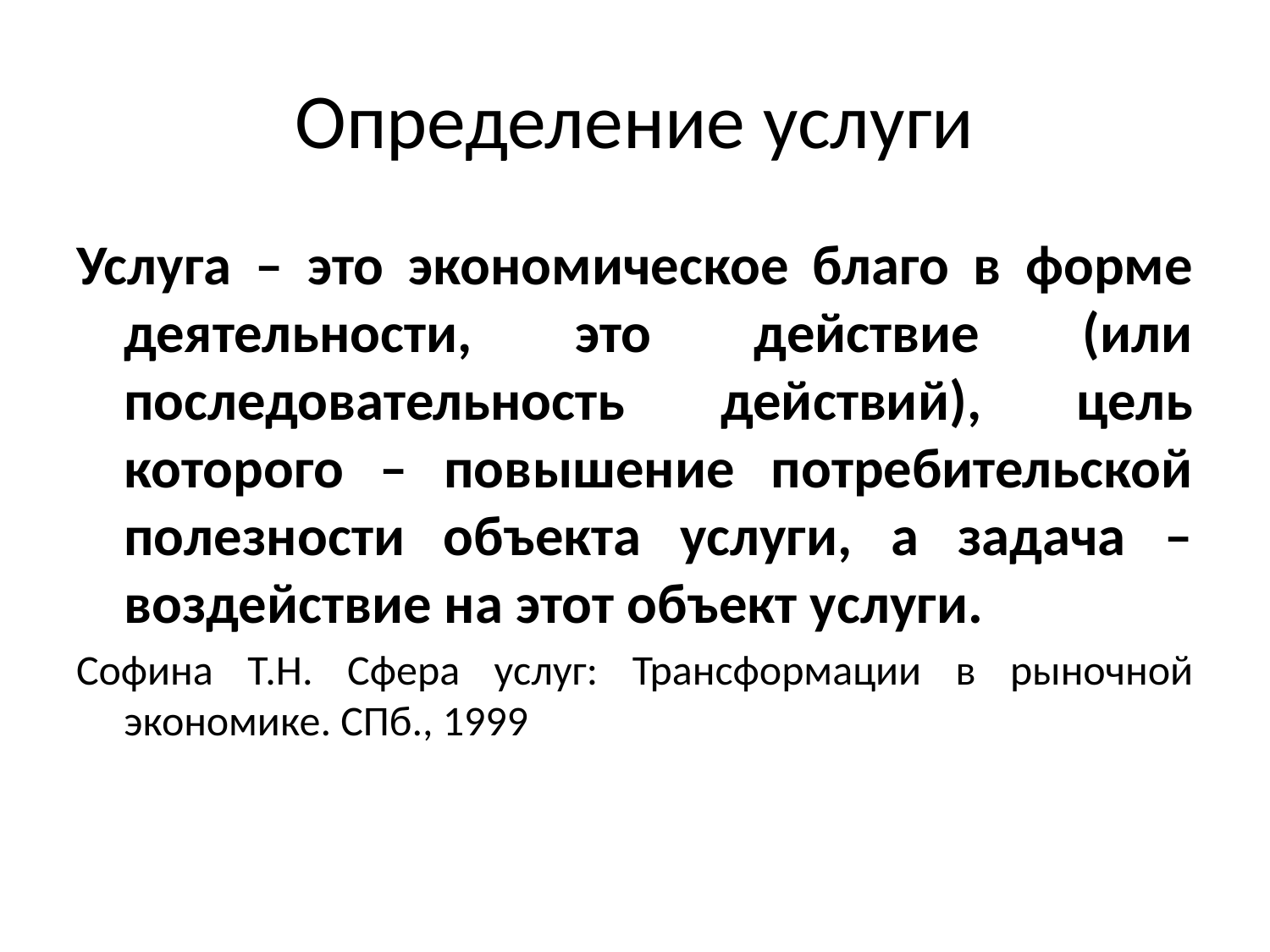

# Определение услуги
Услуга – это экономическое благо в форме деятельности, это действие (или последовательность действий), цель которого – повышение потребительской полезности объекта услуги, а задача – воздействие на этот объект услуги.
Софина Т.Н. Сфера услуг: Трансформации в рыночной экономике. СПб., 1999